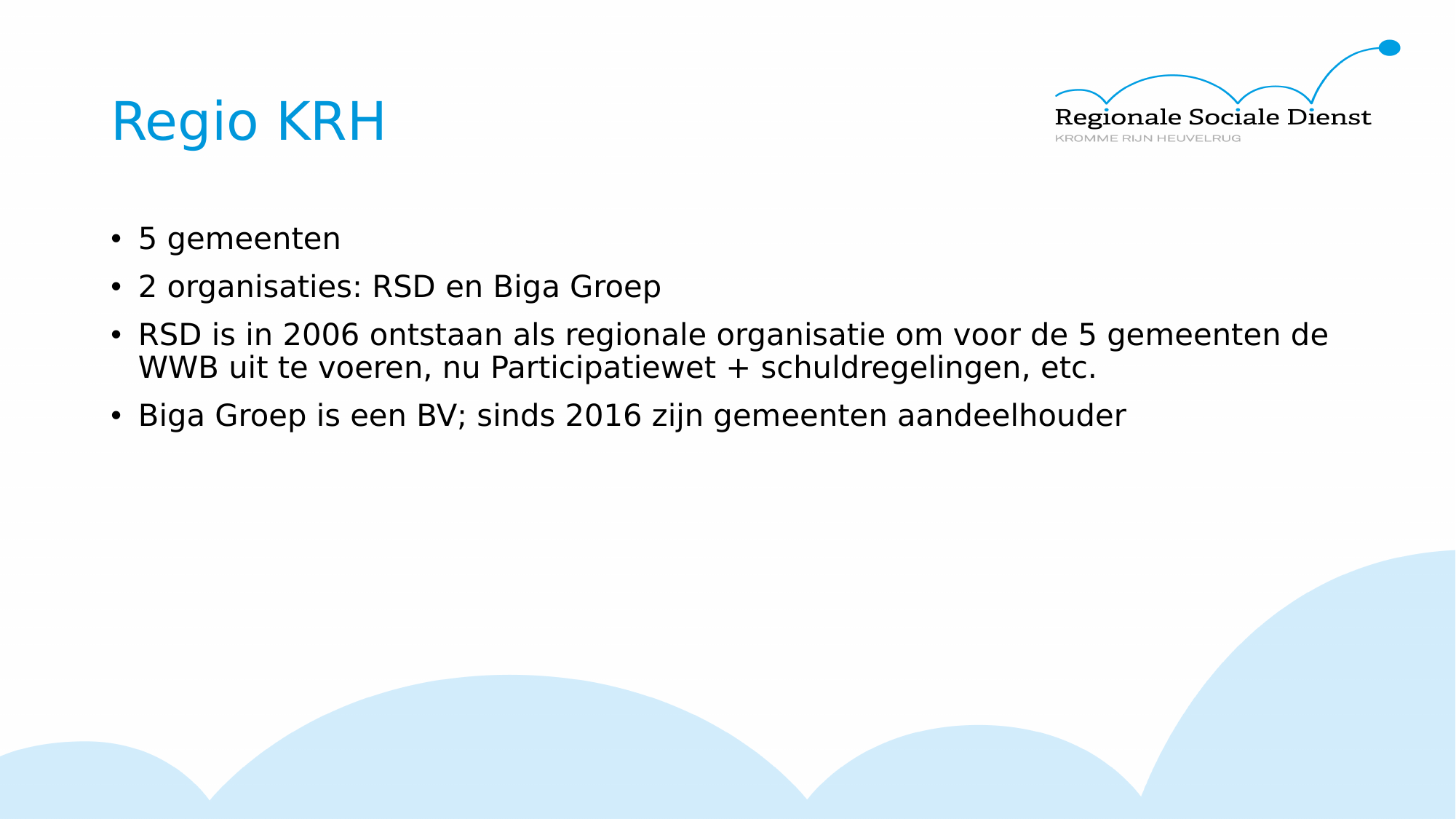

# Regio KRH
5 gemeenten
2 organisaties: RSD en Biga Groep
RSD is in 2006 ontstaan als regionale organisatie om voor de 5 gemeenten de WWB uit te voeren, nu Participatiewet + schuldregelingen, etc.
Biga Groep is een BV; sinds 2016 zijn gemeenten aandeelhouder